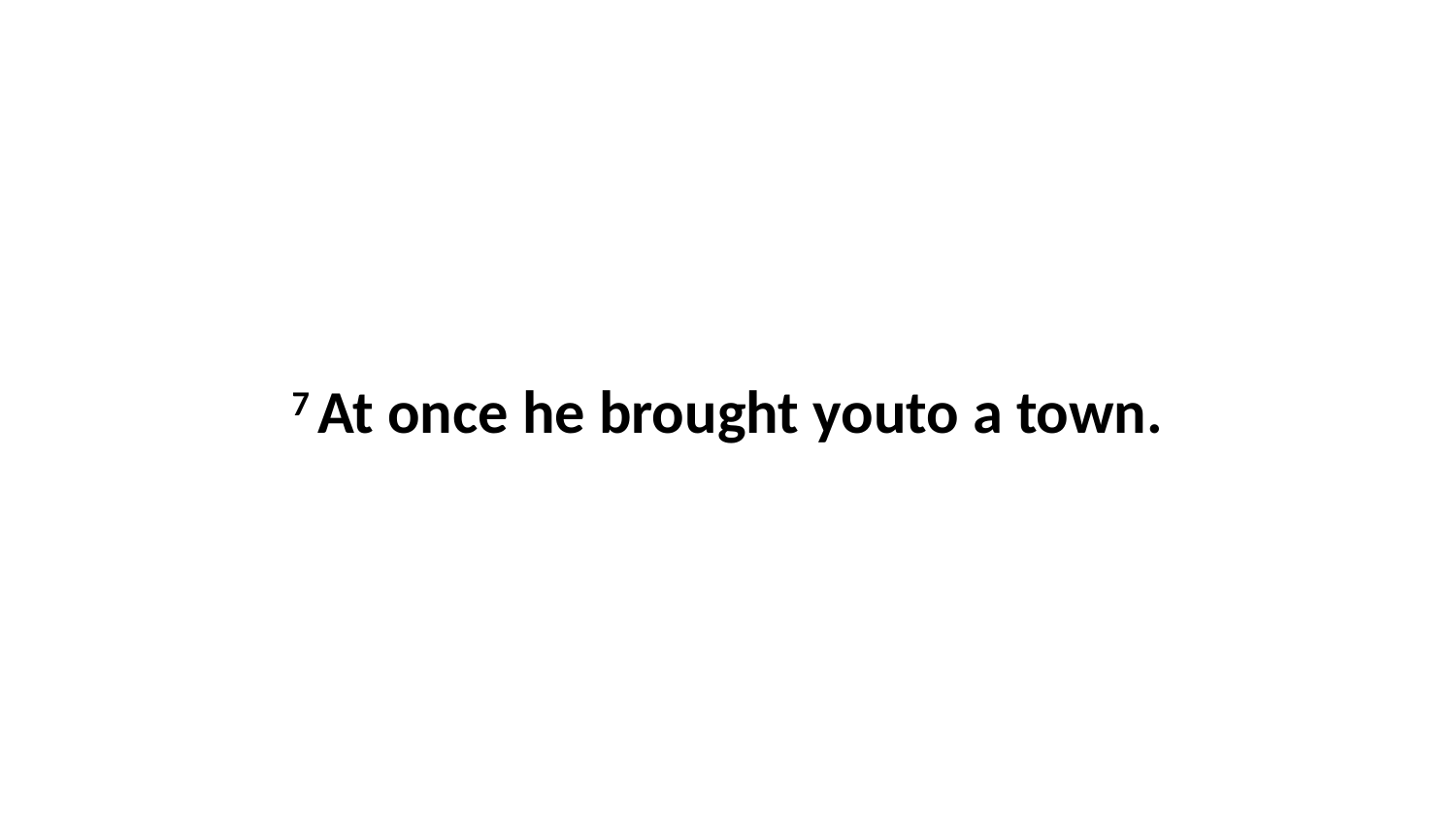

7 At once he brought youto a town.